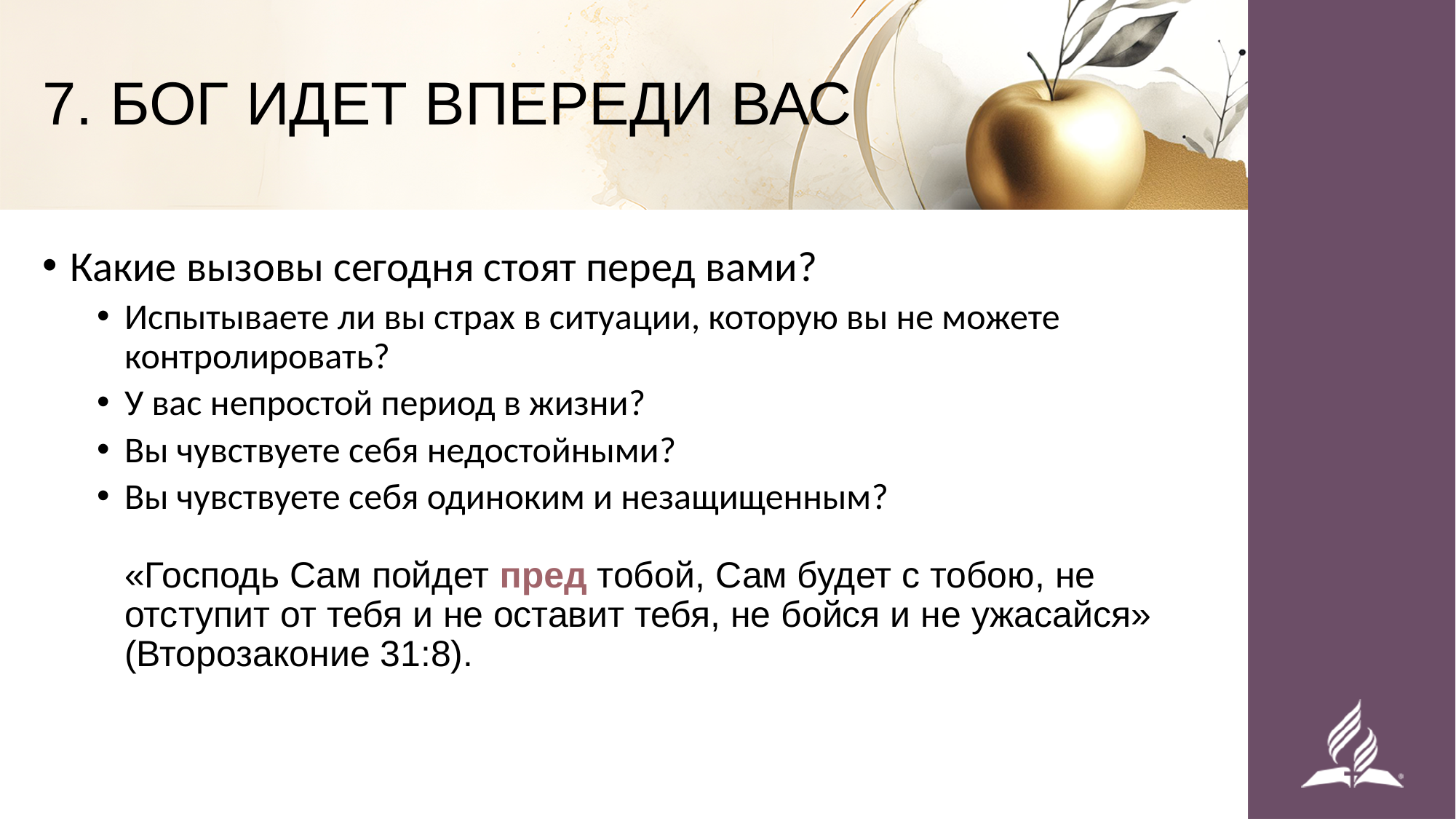

# 7. БОГ ИДЕТ ВПЕРЕДИ ВАС
Какие вызовы сегодня стоят перед вами?
Испытываете ли вы страх в ситуации, которую вы не можете контролировать?
У вас непростой период в жизни?
Вы чувствуете себя недостойными?
Вы чувствуете себя одиноким и незащищенным?

«Господь Сам пойдет пред тобой, Сам будет с тобою, не отступит от тебя и не оставит тебя, не бойся и не ужасайся» (Второзаконие 31:8).